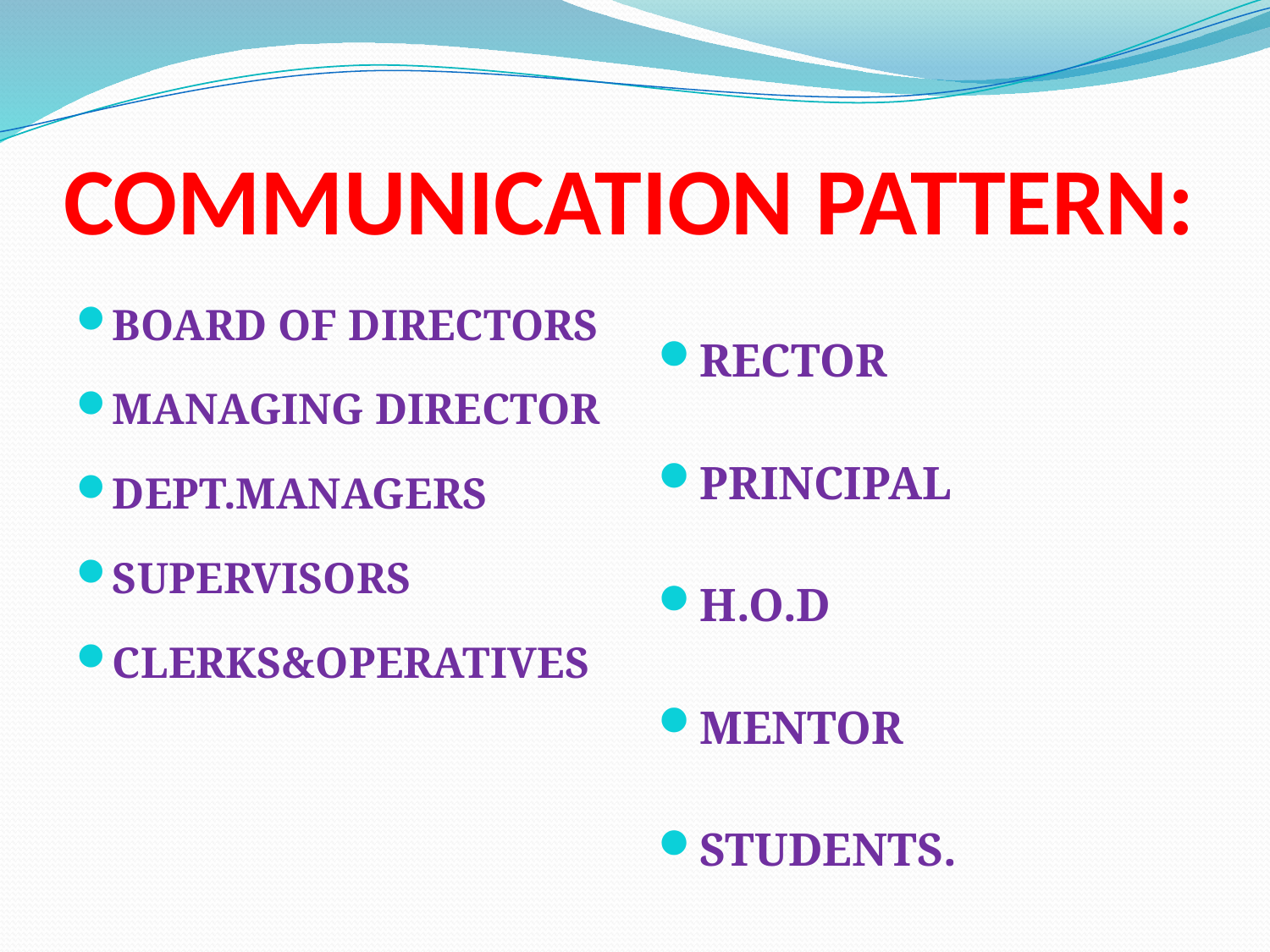

# COMMUNICATION PATTERN:
BOARD OF DIRECTORS
MANAGING DIRECTOR
DEPT.MANAGERS
SUPERVISORS
CLERKS&OPERATIVES
RECTOR
PRINCIPAL
H.O.D
MENTOR
STUDENTS.